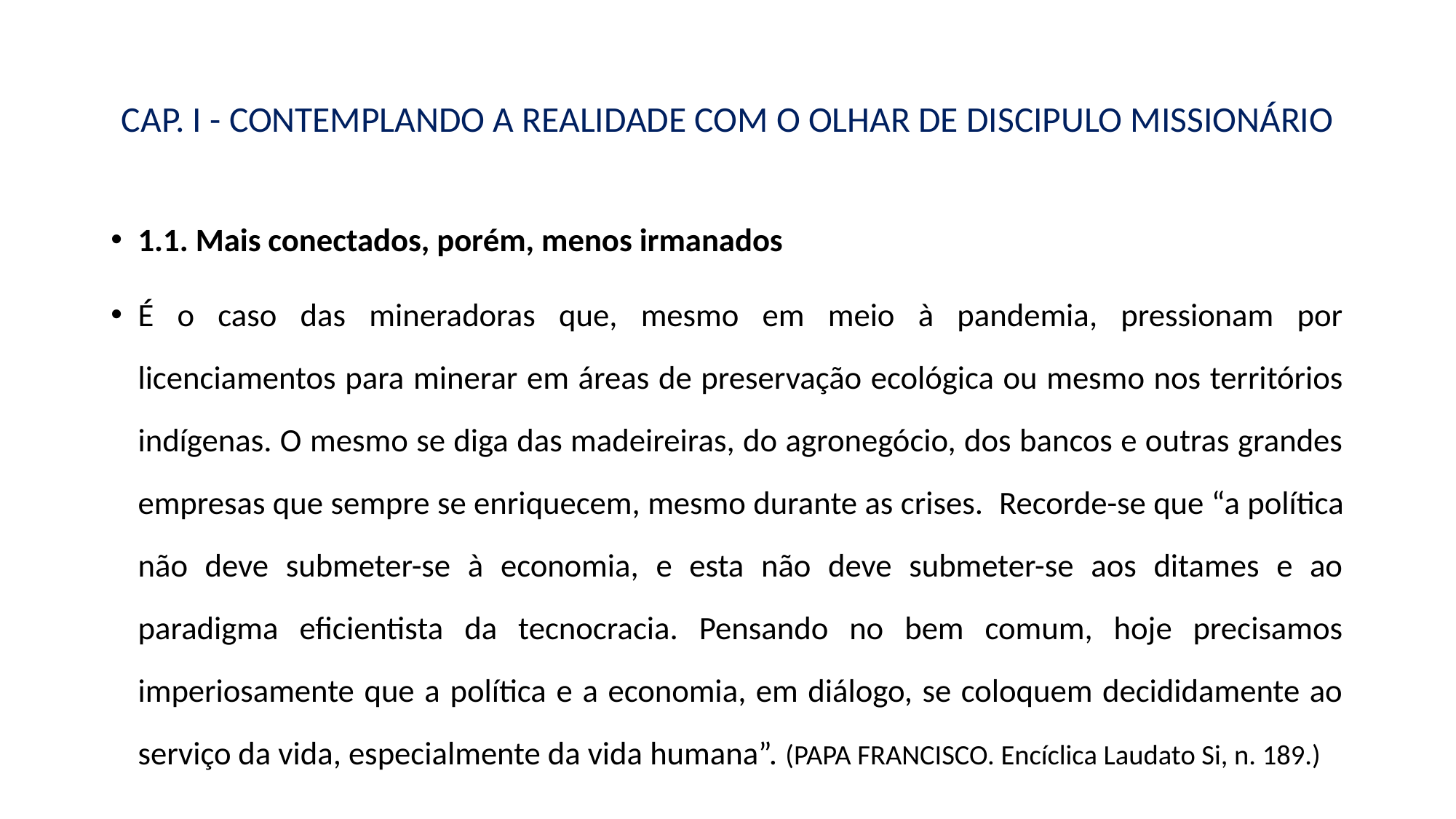

# CAP. I - CONTEMPLANDO A REALIDADE COM O OLHAR DE DISCIPULO MISSIONÁRIO
1.1. Mais conectados, porém, menos irmanados
É o caso das mineradoras que, mesmo em meio à pandemia, pressionam por licenciamentos para minerar em áreas de preservação ecológica ou mesmo nos territórios indígenas. O mesmo se diga das madeireiras, do agronegócio, dos bancos e outras grandes empresas que sempre se enriquecem, mesmo durante as crises.  Recorde-se que “a política não deve submeter-se à economia, e esta não deve submeter-se aos ditames e ao paradigma eficientista da tecnocracia. Pensando no bem comum, hoje precisamos imperiosamente que a política e a economia, em diálogo, se coloquem decididamente ao serviço da vida, especialmente da vida humana”. (PAPA FRANCISCO. Encíclica Laudato Si, n. 189.)